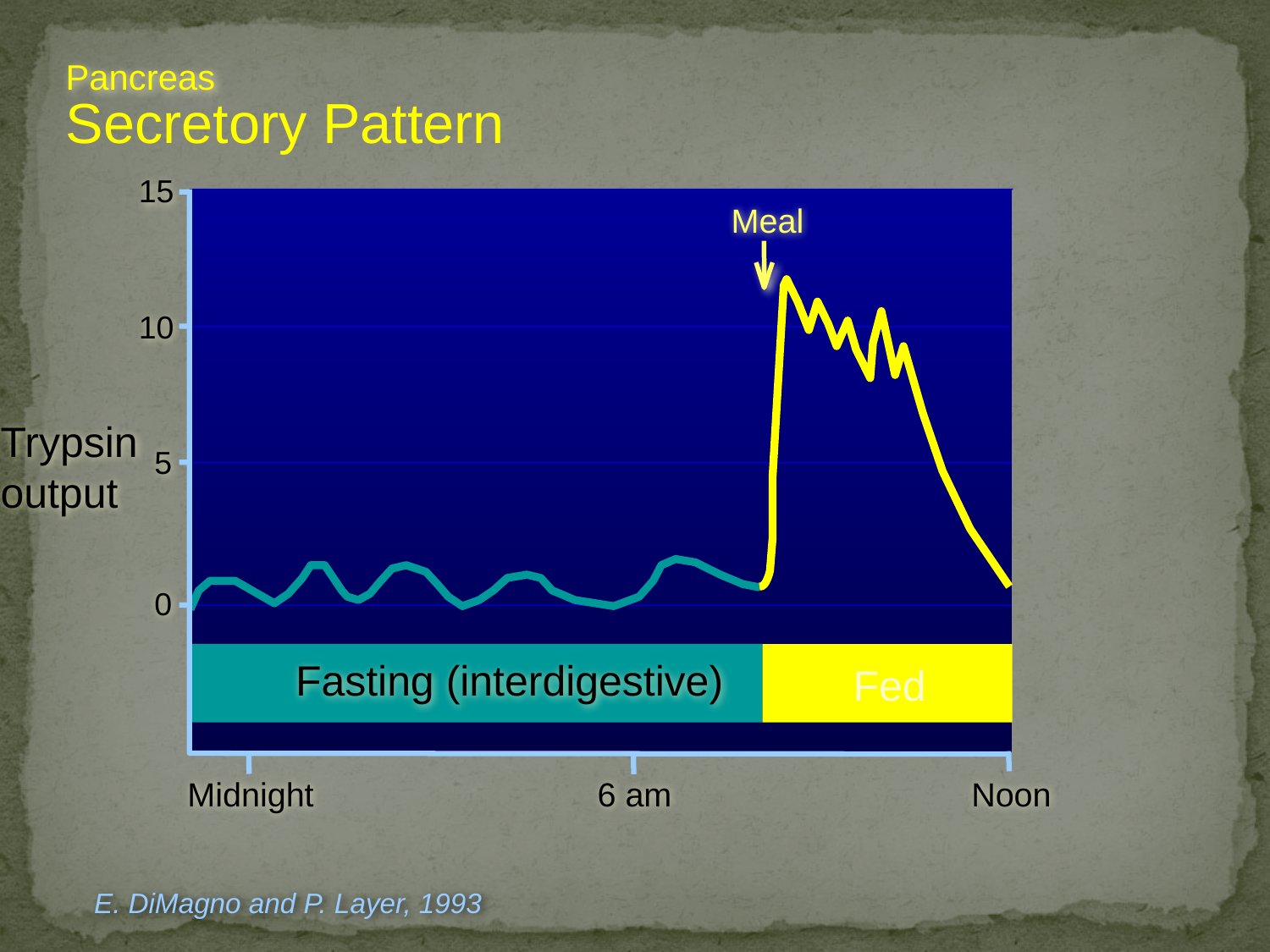

Pancreas
Secretory Pattern
15

Meal

10

5

0

Fasting (interdigestive)
Fed

Midnight
6 am
Noon
Trypsin
output
E. DiMagno and P. Layer, 1993